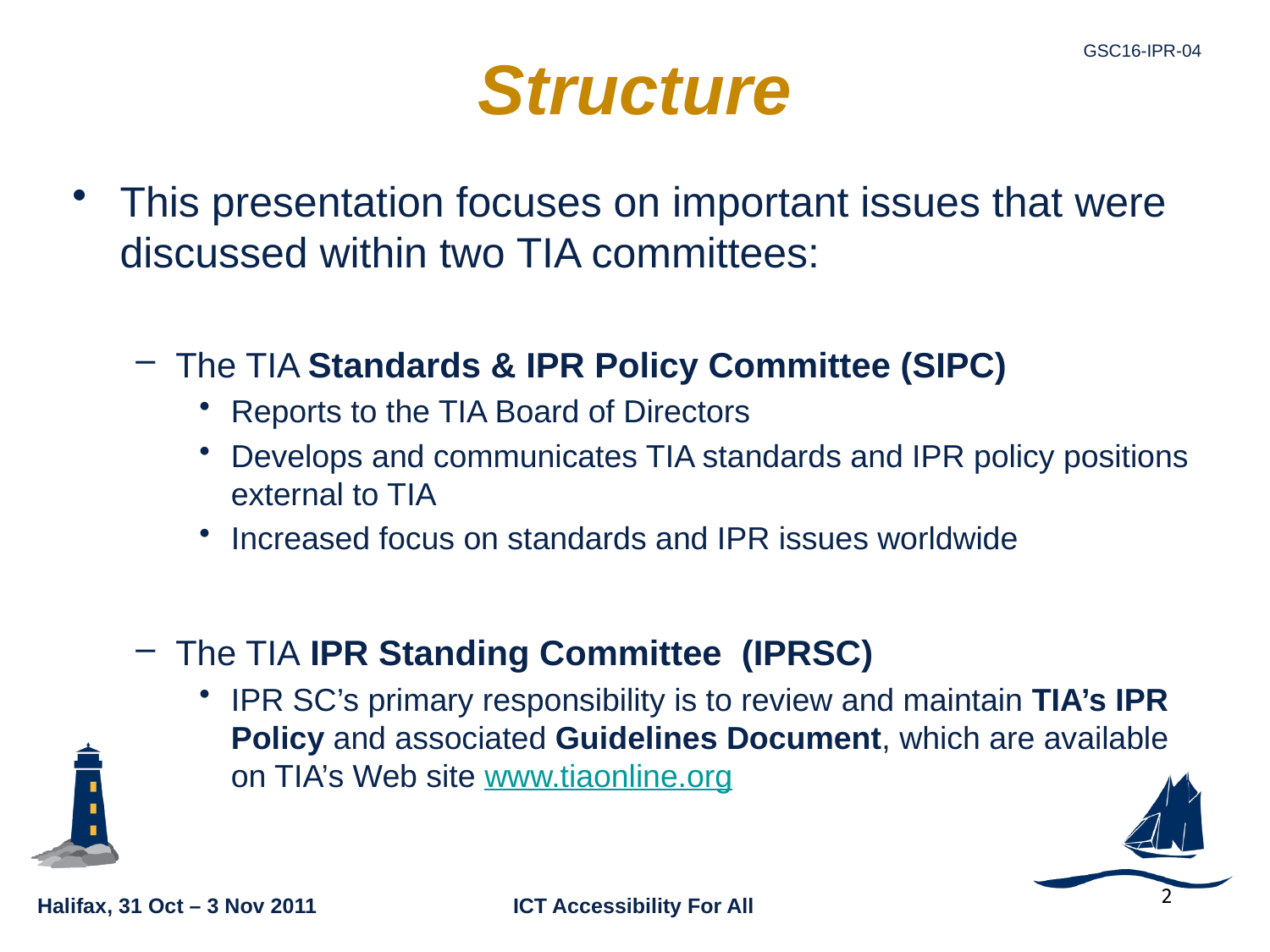

# Structure

This presentation focuses on important issues that were discussed within two TIA committees:

The TIA Standards & IPR Policy Committee (SIPC)
Reports to the TIA Board of Directors
Develops and communicates TIA standards and IPR policy positions external to TIA
Increased focus on standards and IPR issues worldwide

The TIA IPR Standing Committee  (IPRSC)
IPR SC’s primary responsibility is to review and maintain TIA’s IPR Policy and associated Guidelines Document, which are available on TIA’s Web site www.tiaonline.org
2